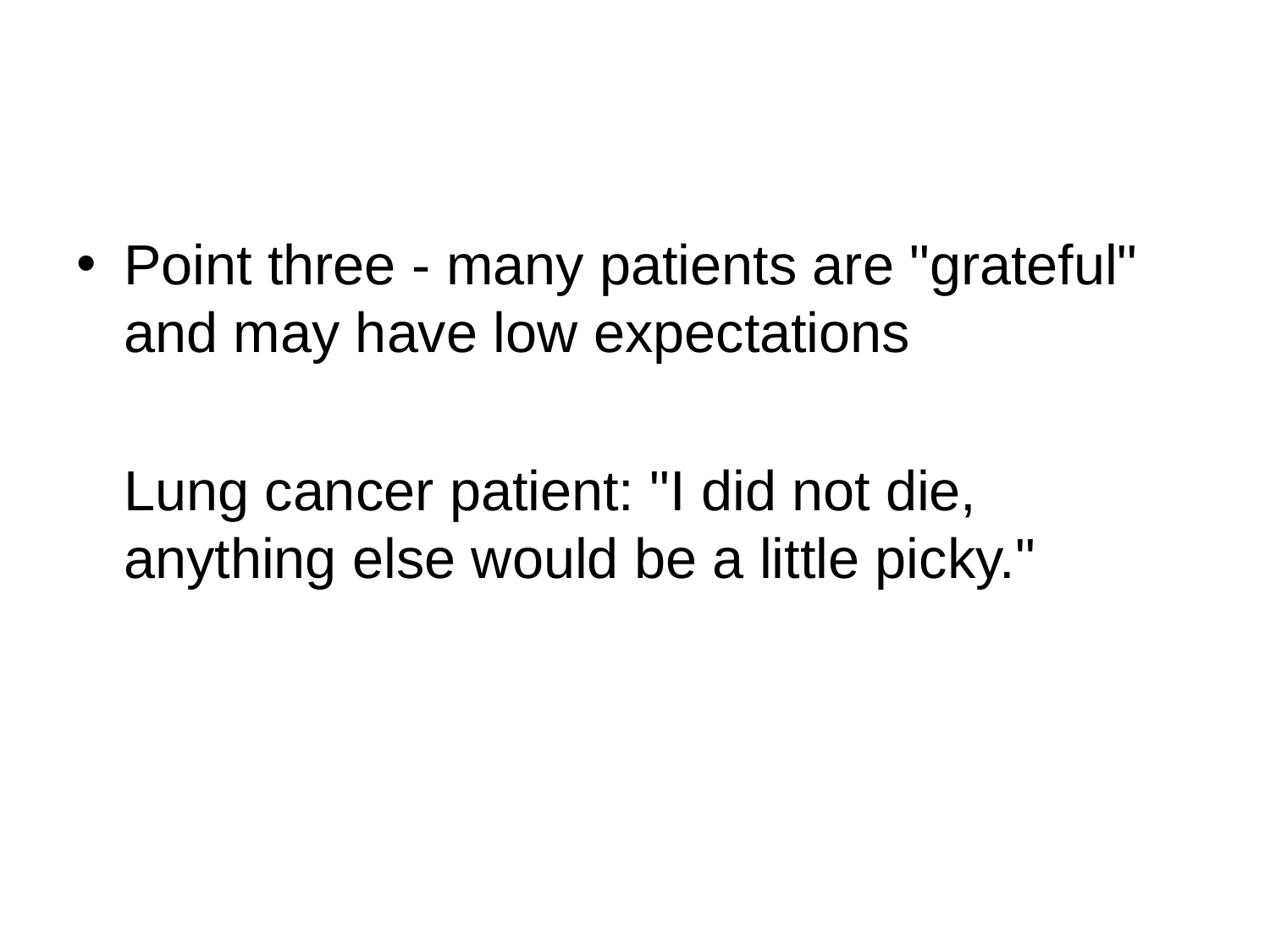

#
Point three - many patients are "grateful" and may have low expectations

	Lung cancer patient: "I did not die, anything else would be a little picky."